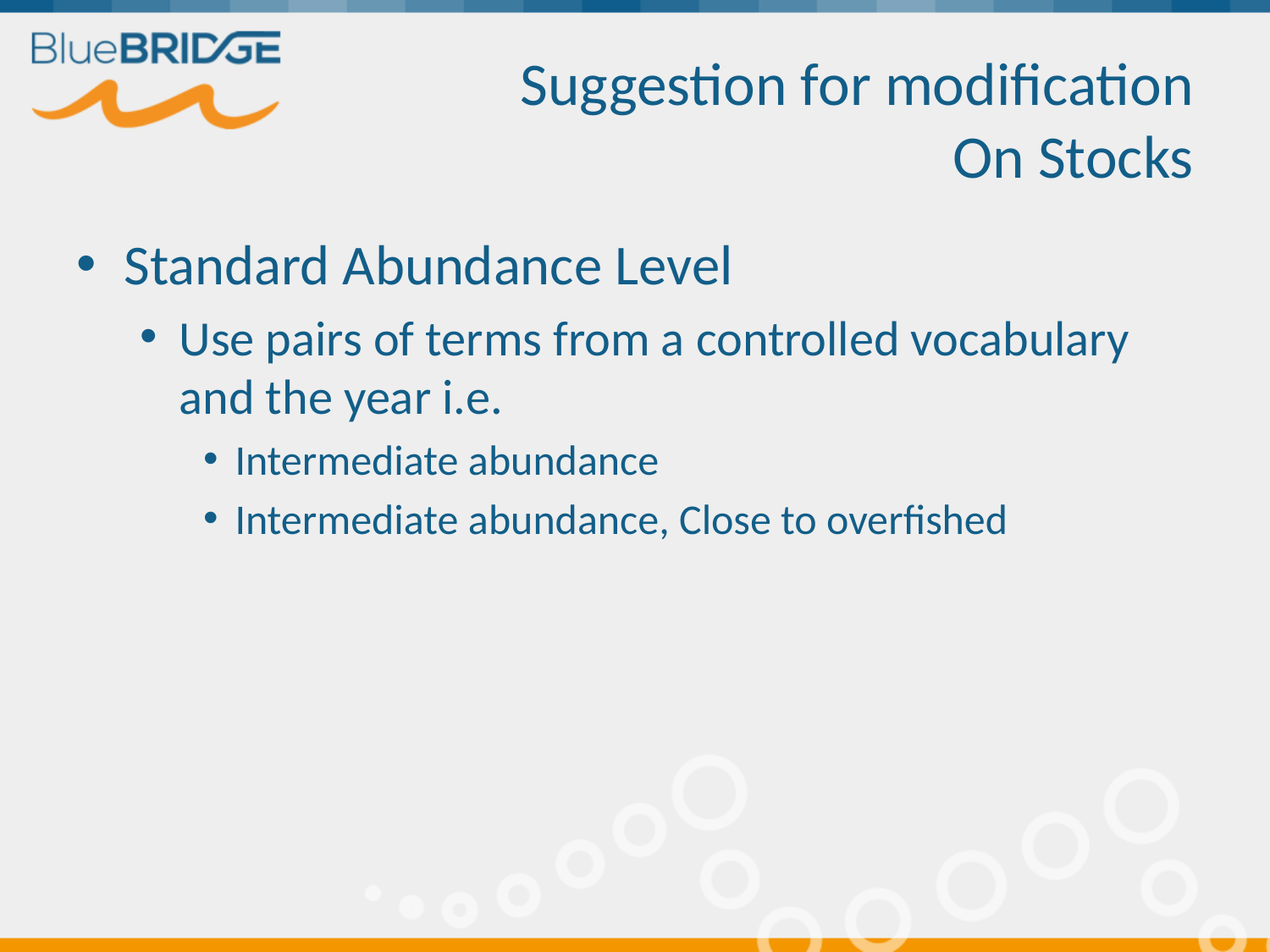

# Suggestion for modification On Stocks
Standard Abundance Level
Use pairs of terms from a controlled vocabulary and the year i.e.
Intermediate abundance
Intermediate abundance, Close to overfished